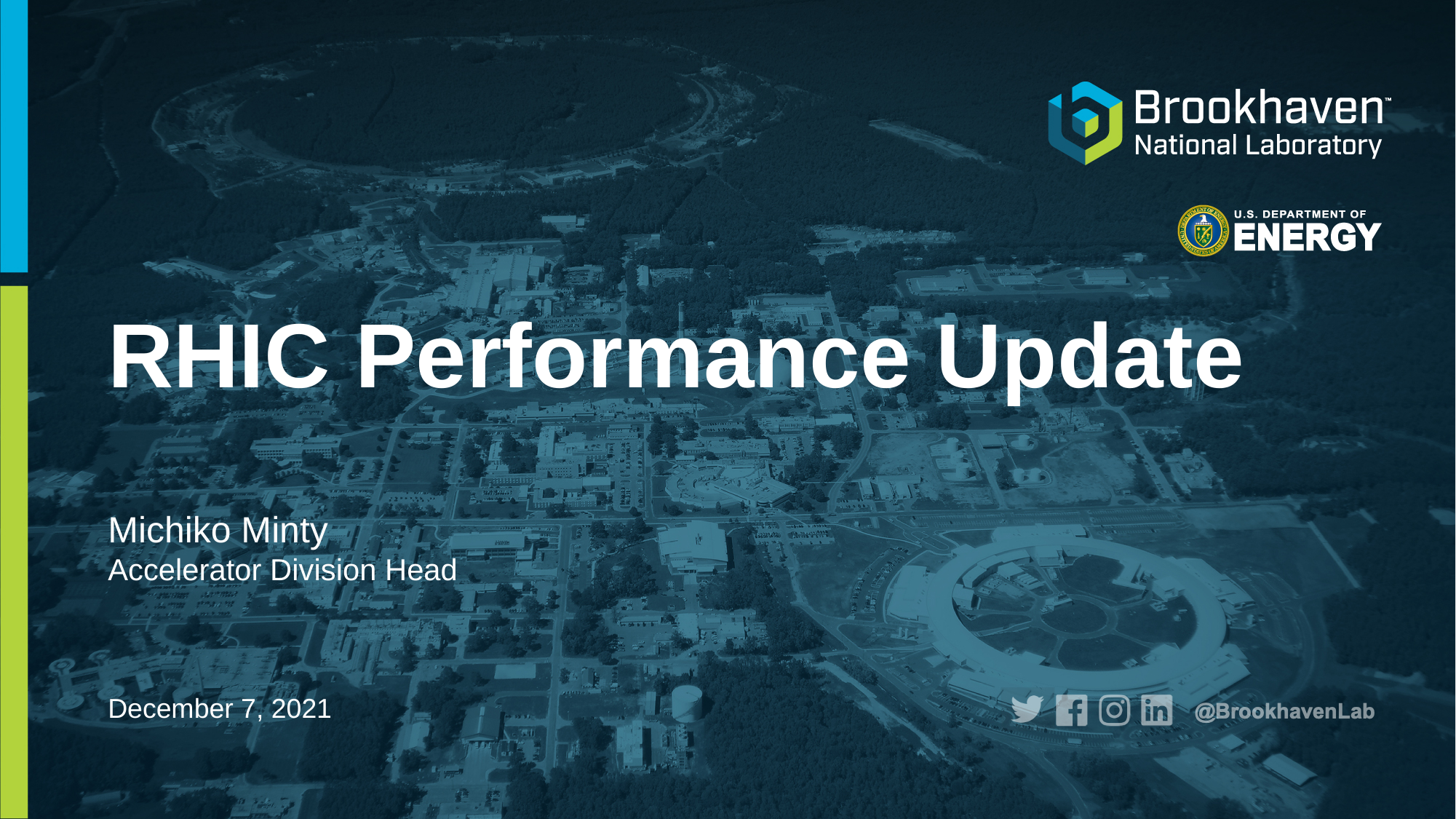

# RHIC Performance Update
Michiko Minty
Accelerator Division Head
December 7, 2021